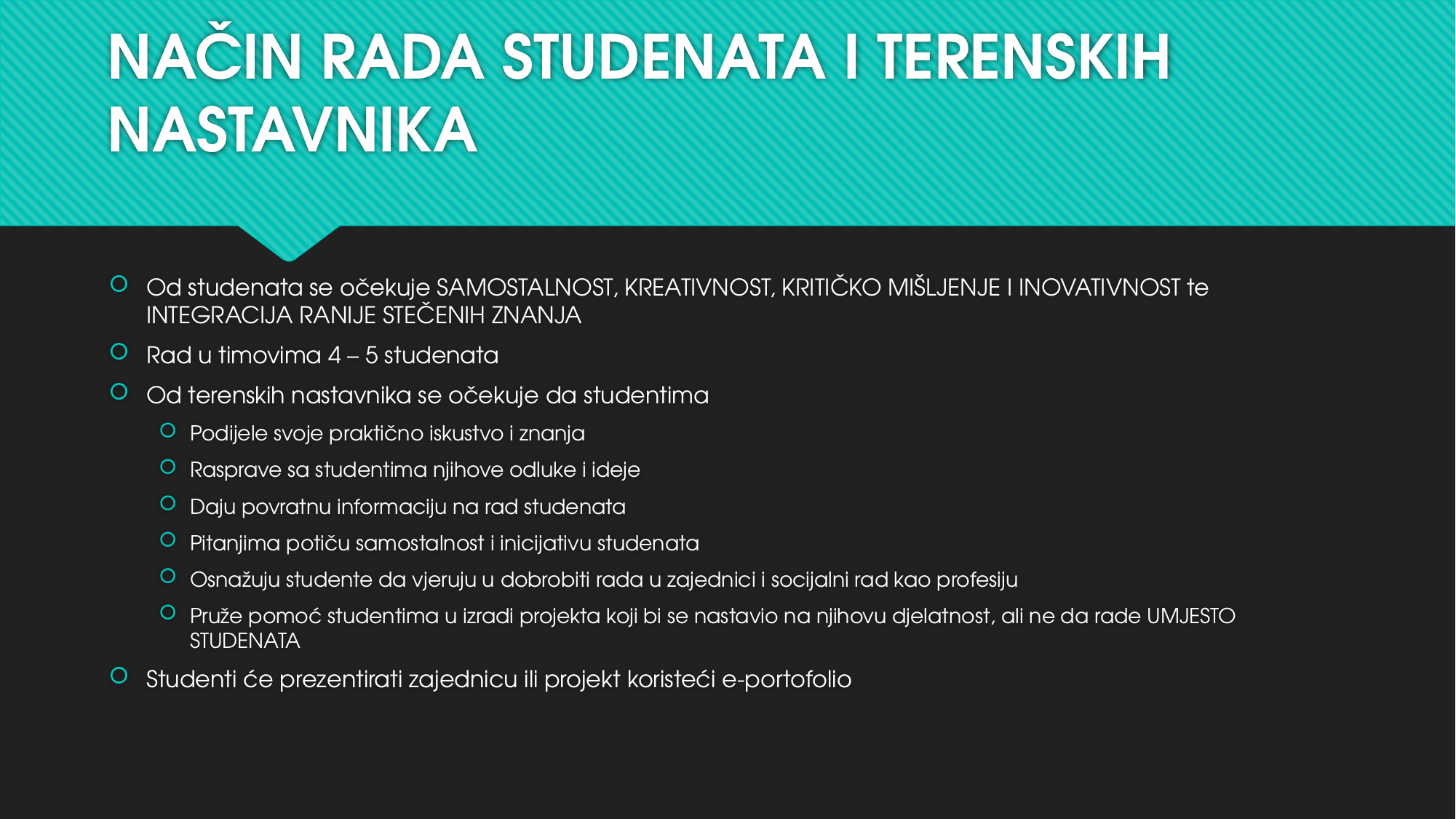

# NAČIN RADA STUDENATA I TERENSKIH NASTAVNIKA
Od studenata se očekuje SAMOSTALNOST, KREATIVNOST, KRITIČKO MIŠLJENJE I INOVATIVNOST te INTEGRACIJA RANIJE STEČENIH ZNANJA
Rad u timovima 4 – 5 studenata
Od terenskih nastavnika se očekuje da studentima
Podijele svoje praktično iskustvo i znanja
Rasprave sa studentima njihove odluke i ideje
Daju povratnu informaciju na rad studenata
Pitanjima potiču samostalnost i inicijativu studenata
Osnažuju studente da vjeruju u dobrobiti rada u zajednici i socijalni rad kao profesiju
Pruže pomoć studentima u izradi projekta koji bi se nastavio na njihovu djelatnost, ali ne da rade UMJESTO STUDENATA
Studenti će prezentirati zajednicu ili projekt koristeći e-portofolio